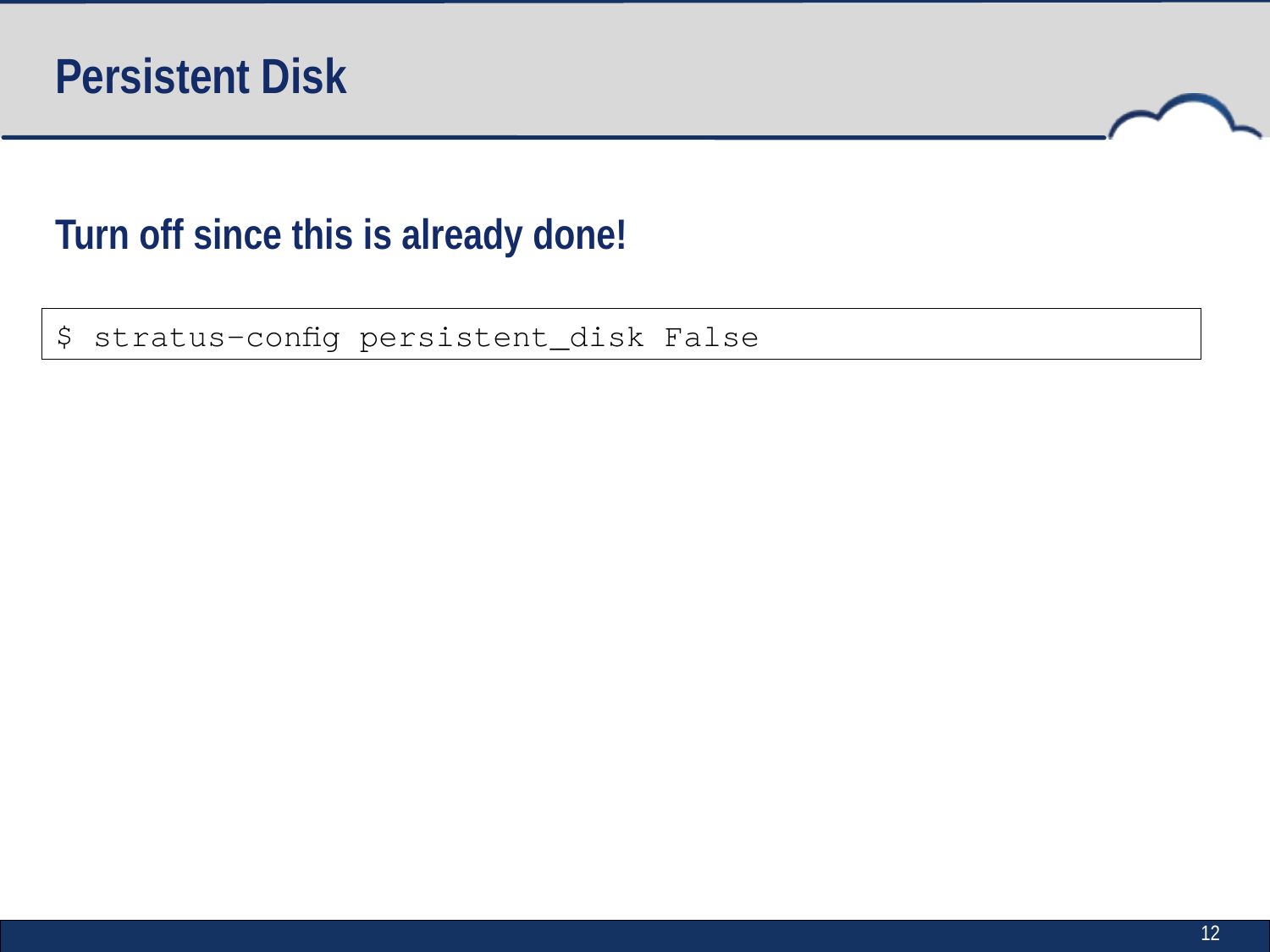

# Persistent Disk
Turn off since this is already done!
$ stratus-config persistent_disk False